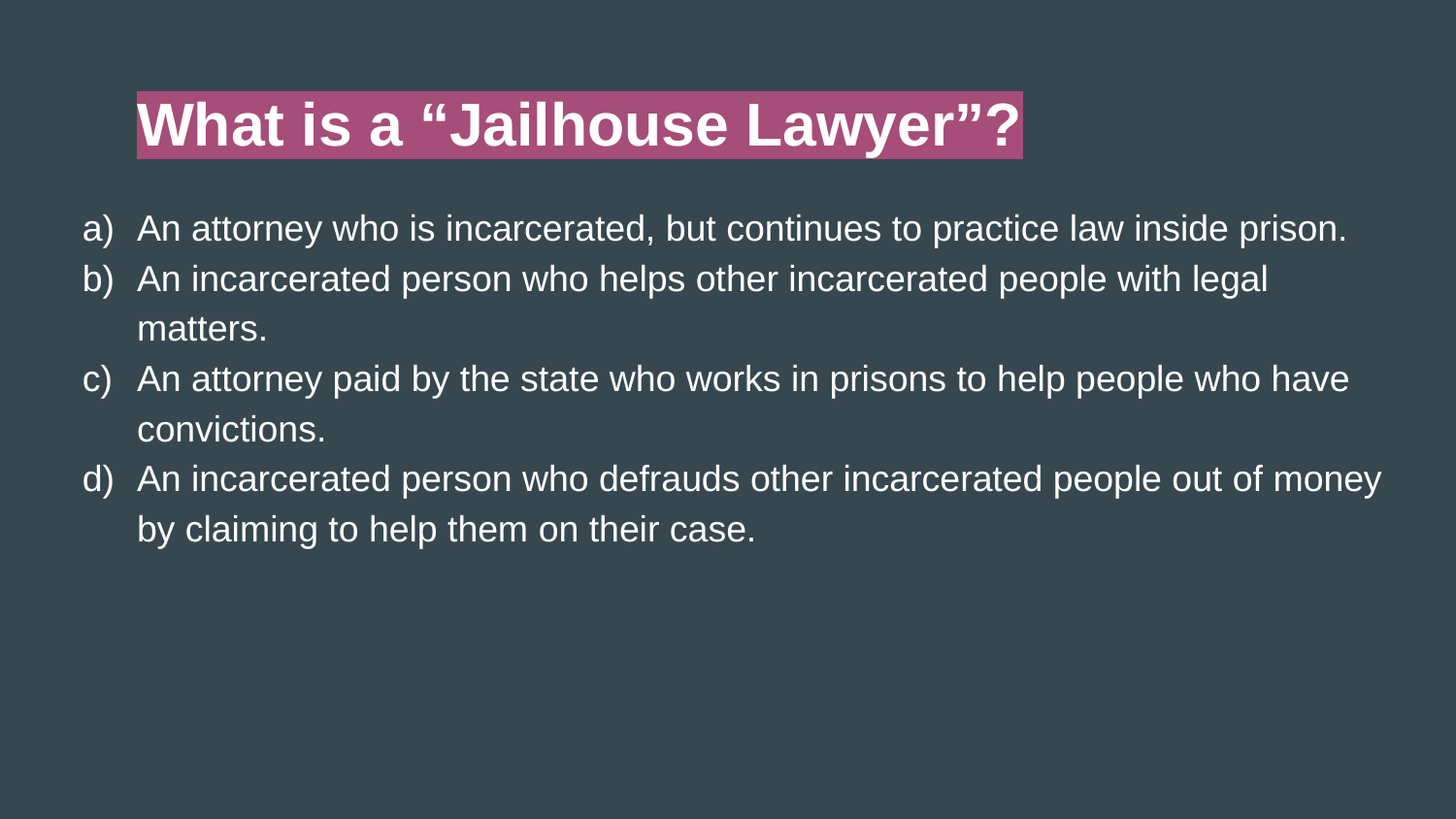

# What is a “Jailhouse Lawyer”?
An attorney who is incarcerated, but continues to practice law inside prison.
An incarcerated person who helps other incarcerated people with legal matters.
An attorney paid by the state who works in prisons to help people who have convictions.
An incarcerated person who defrauds other incarcerated people out of money by claiming to help them on their case.